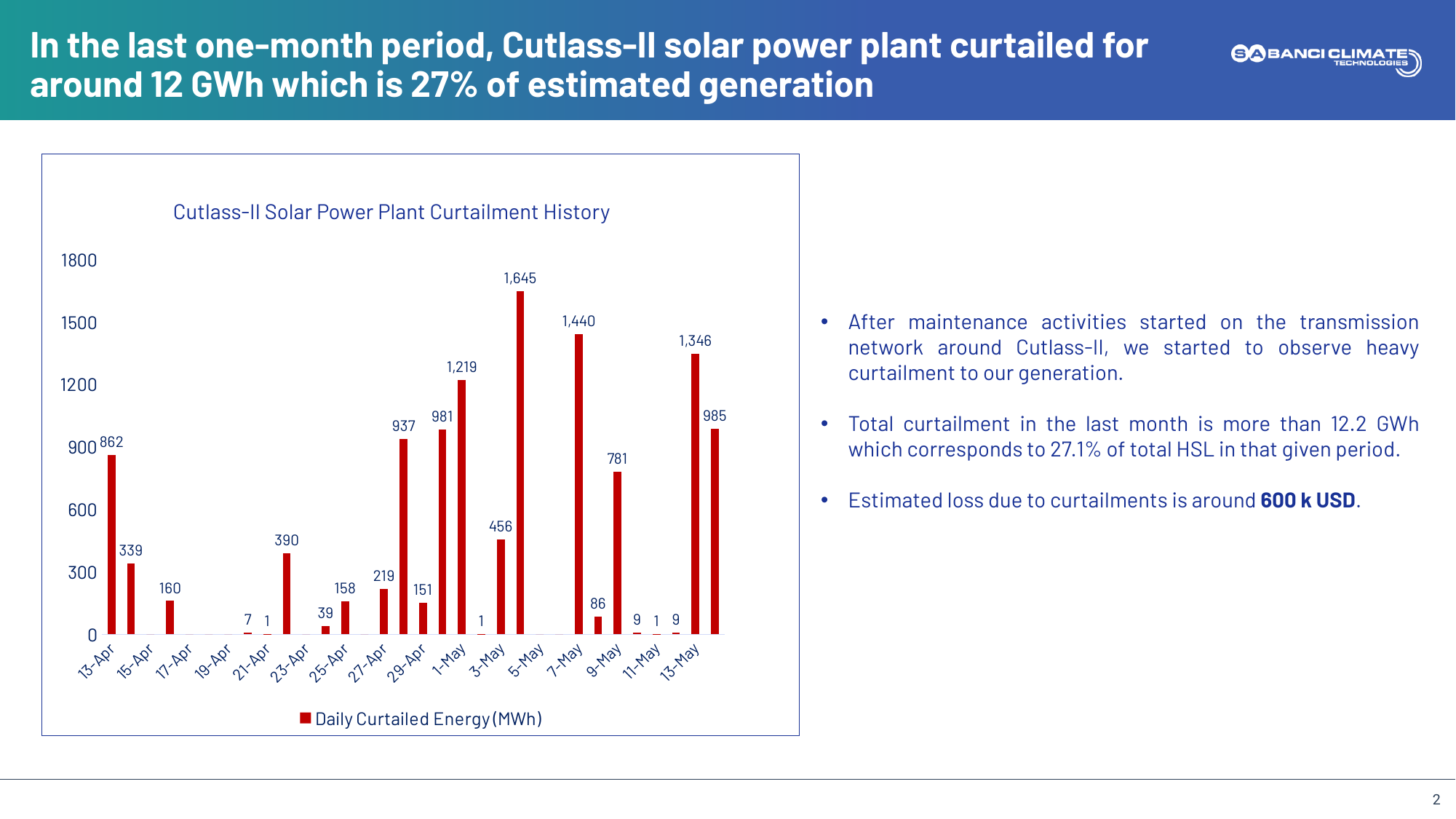

In the last one-month period, Cutlass-II solar power plant curtailed for around 12 GWh which is 27% of estimated generation

Cutlass-II Solar Power Plant Curtailment History

### Chart

| Category | Daily Curtailed Energy (MWh) |
|---|---|
| 45760 | 861.6 |
| 45761 | 338.9 |
| 45762 | 0.0 |
| 45763 | 160.4 |
| 45764 | 0.0 |
| 45765 | 0.0 |
| 45766 | 0.0 |
| 45767 | 7.3 |
| 45768 | 0.5 |
| 45769 | 389.9 |
| 45770 | 0.0 |
| 45771 | 39.3 |
| 45772 | 157.8 |
| 45773 | 0.0 |
| 45774 | 218.5 |
| 45775 | 936.6 |
| 45776 | 151.2 |
| 45777 | 981.3 |
| 45778 | 1218.9 |
| 45779 | 0.5 |
| 45780 | 456.1 |
| 45781 | 1645.1 |
| 45782 | 0.0 |
| 45783 | 0.0 |
| 45784 | 1439.8 |
| 45785 | 86.4 |
| 45786 | 780.9 |
| 45787 | 8.8 |
| 45788 | 0.5 |
| 45789 | 8.6 |
| 45790 | 1346.0 |
| 45791 | 985.4 |
After maintenance activities started on the transmission network around Cutlass-II, we started to observe heavy curtailment to our generation.

Total curtailment in the last month is more than 12.2 GWh which corresponds to 27.1% of total HSL in that given period.

Estimated loss due to curtailments is around 600 k USD.